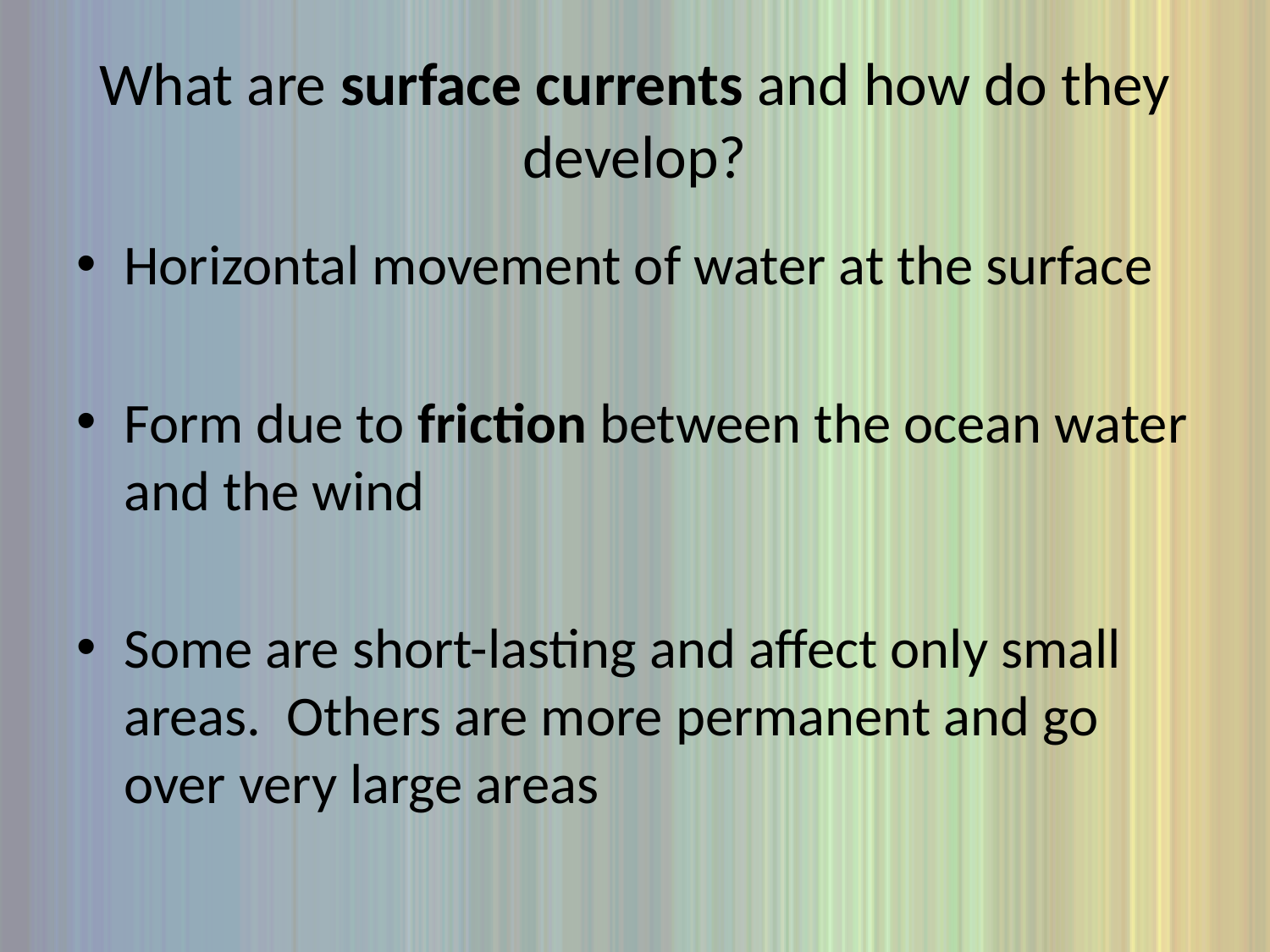

# What are surface currents and how do they develop?
Horizontal movement of water at the surface

Form due to friction between the ocean water and the wind

Some are short-lasting and affect only small areas.  Others are more permanent and go over very large areas